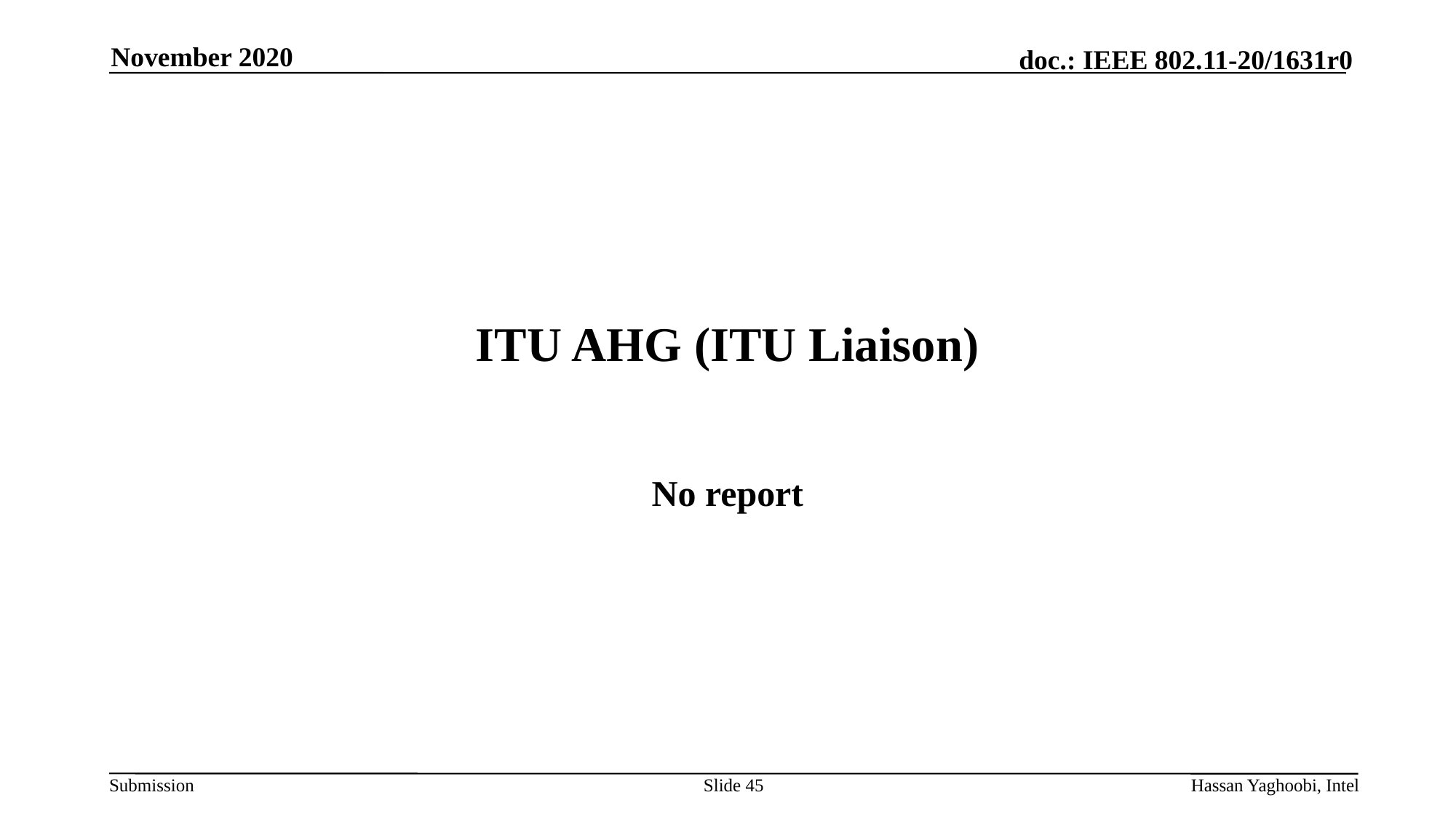

November 2020
# ITU AHG (ITU Liaison)
No report
Slide 45
Hassan Yaghoobi, Intel